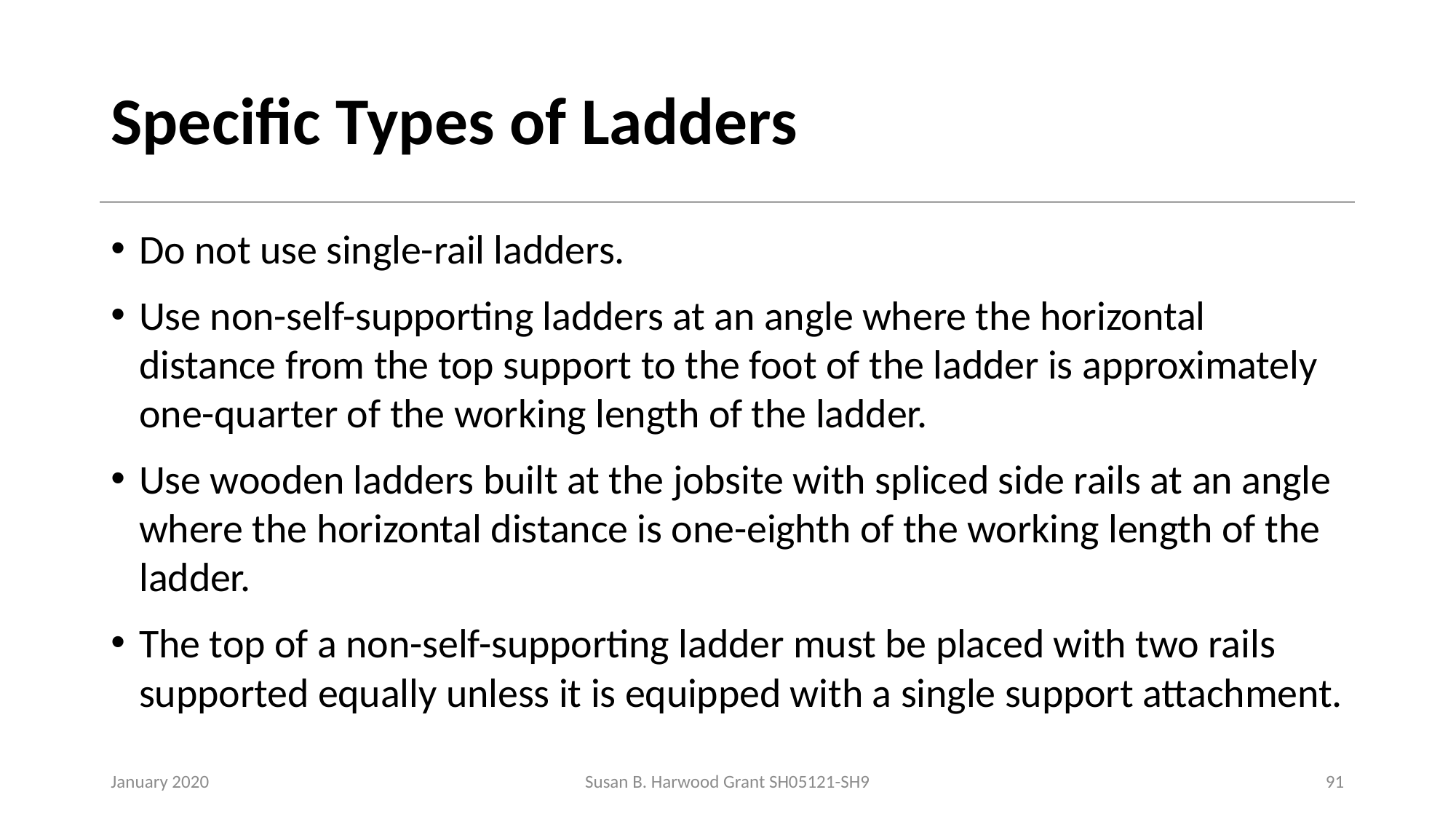

# Specific Types of Ladders
Do not use single-rail ladders.
Use non-self-supporting ladders at an angle where the horizontal distance from the top support to the foot of the ladder is approximately one-quarter of the working length of the ladder.
Use wooden ladders built at the jobsite with spliced side rails at an angle where the horizontal distance is one-eighth of the working length of the ladder.
The top of a non-self-supporting ladder must be placed with two rails supported equally unless it is equipped with a single support attachment.

January 2020
Susan B. Harwood Grant SH05121-SH9
91